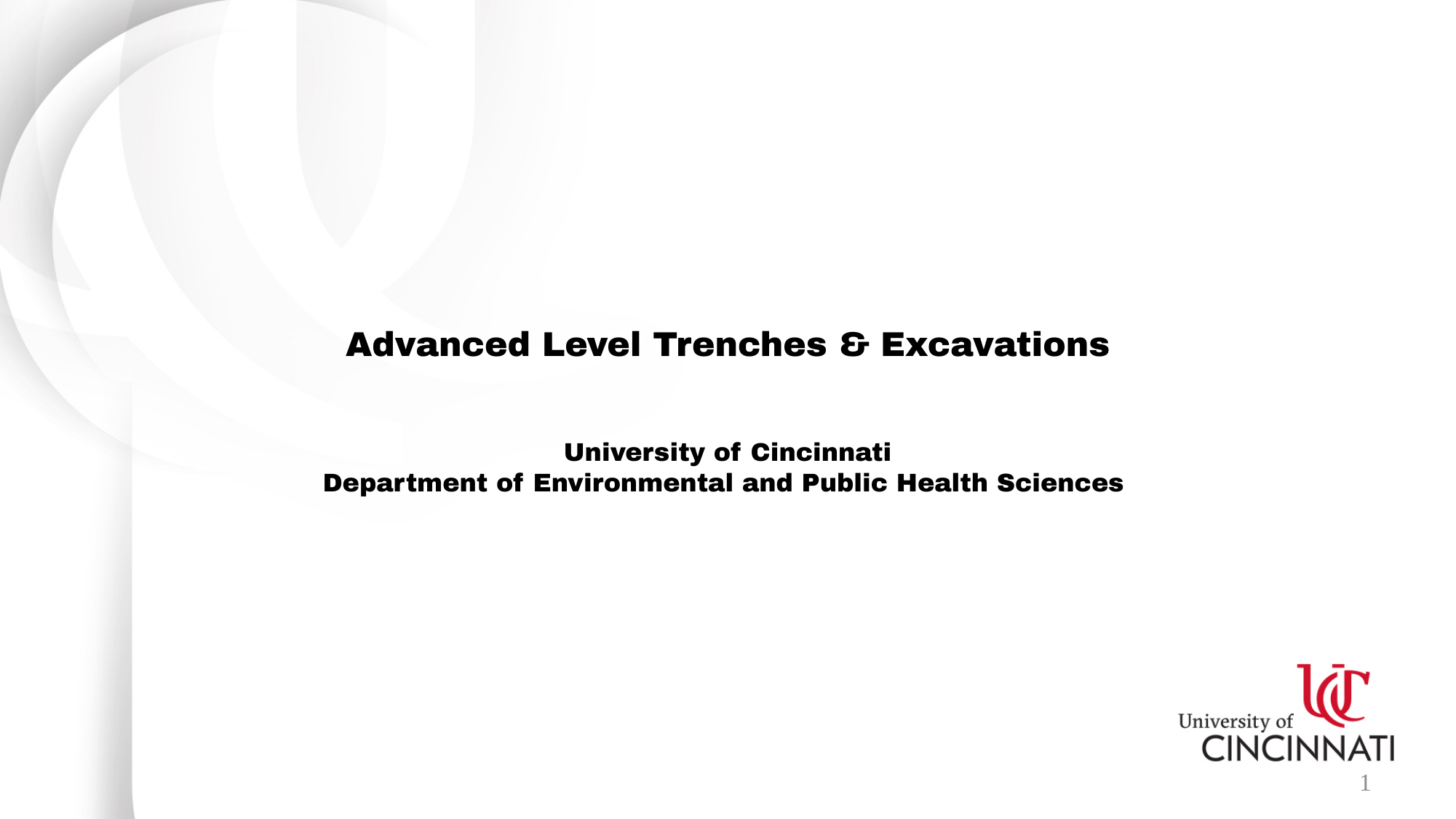

# Advanced Level Trenches & Excavations University of Cincinnati Department of Environmental and Public Health Sciences
1